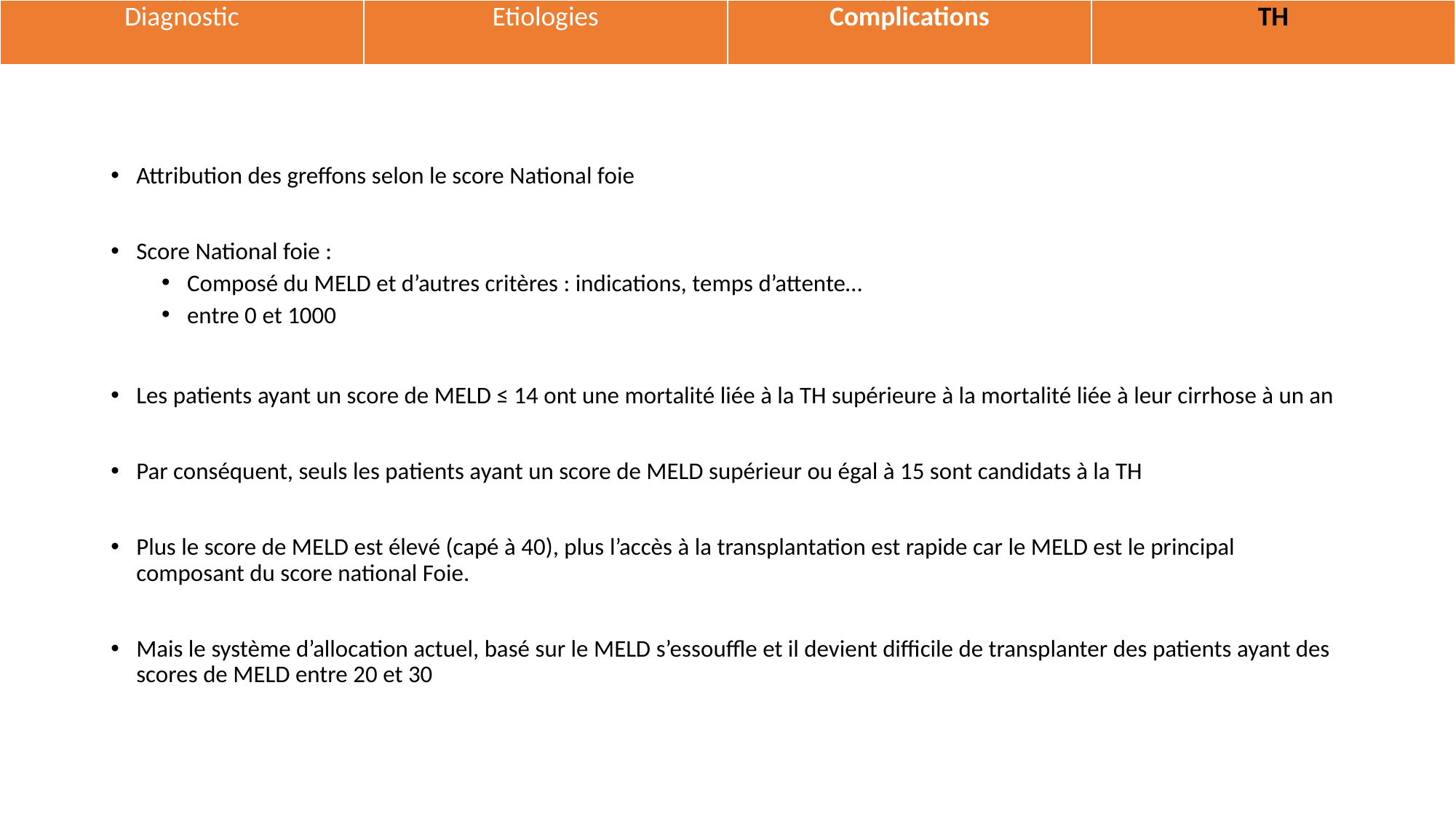

| Diagnostic | Etiologies | Complications | TH |
| --- | --- | --- | --- |
Attribution des greffons selon le score National foie

Score National foie :
Composé du MELD et d’autres critères : indications, temps d’attente…
entre 0 et 1000

Les patients ayant un score de MELD ≤ 14 ont une mortalité liée à la TH supérieure à la mortalité liée à leur cirrhose à un an

Par conséquent, seuls les patients ayant un score de MELD supérieur ou égal à 15 sont candidats à la TH

Plus le score de MELD est élevé (capé à 40), plus l’accès à la transplantation est rapide car le MELD est le principal composant du score national Foie.

Mais le système d’allocation actuel, basé sur le MELD s’essouffle et il devient difficile de transplanter des patients ayant des scores de MELD entre 20 et 30